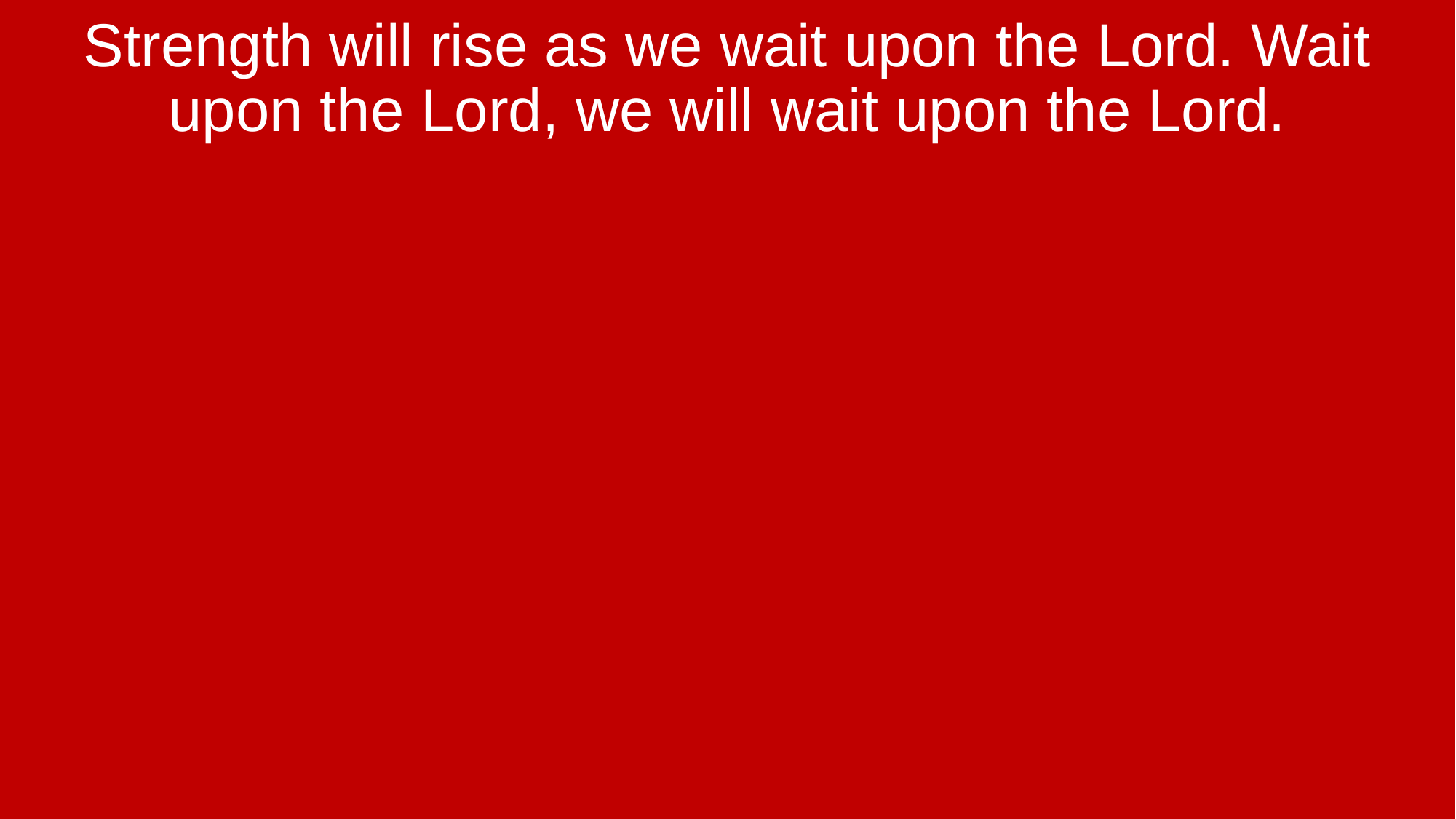

Strength will rise as we wait upon the Lord. Wait upon the Lord, we will wait upon the Lord.